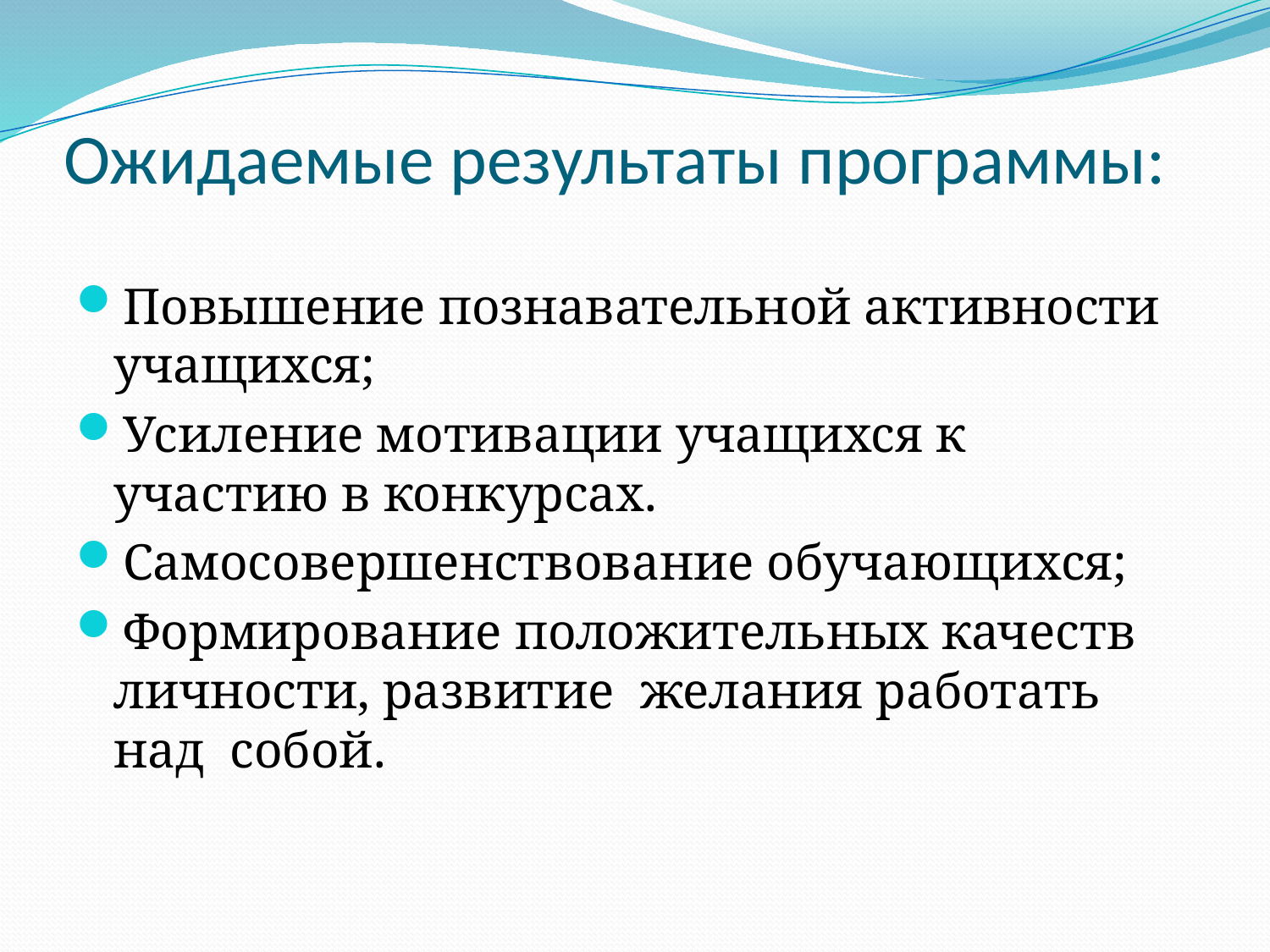

# Ожидаемые результаты программы:
Повышение познавательной активности учащихся;
Усиление мотивации учащихся к  участию в конкурсах.
Самосовершенствование обучающихся;
Формирование положительных качеств личности, развитие  желания работать над  собой.